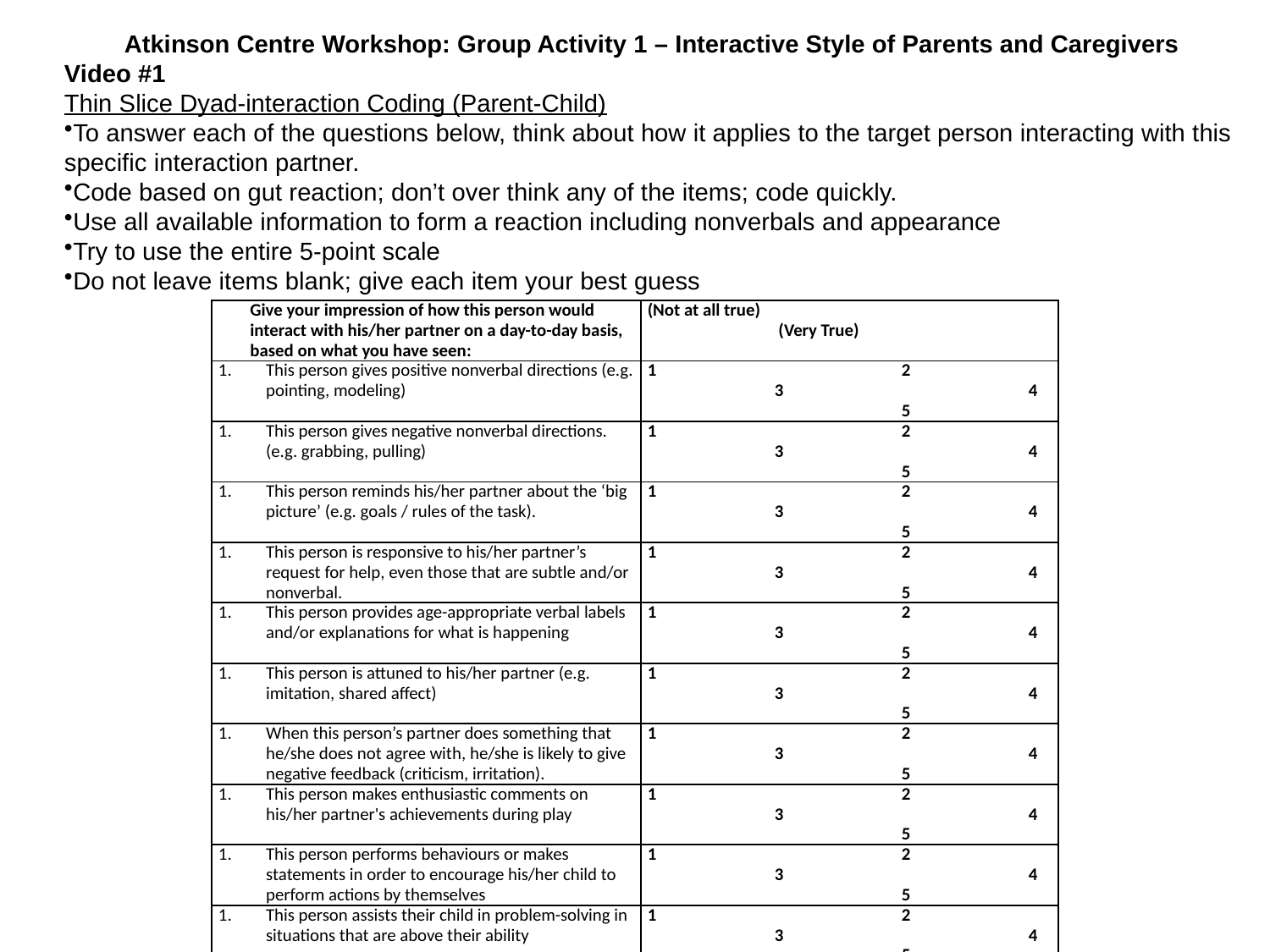

Atkinson Centre Workshop: Group Activity 1 – Interactive Style of Parents and Caregivers
Video #1
Thin Slice Dyad-interaction Coding (Parent-Child)
To answer each of the questions below, think about how it applies to the target person interacting with this
specific interaction partner.
Code based on gut reaction; don’t over think any of the items; code quickly.
Use all available information to form a reaction including nonverbals and appearance
Try to use the entire 5-point scale
Do not leave items blank; give each item your best guess

| Give your impression of how this person would interact with his/her partner on a day-to-day basis, based on what you have seen: | (Not at all true) (Very True) |
| --- | --- |
| This person gives positive nonverbal directions (e.g. pointing, modeling) | 1 2 3 4 5 |
| This person gives negative nonverbal directions. (e.g. grabbing, pulling) | 1 2 3 4 5 |
| This person reminds his/her partner about the ‘big picture’ (e.g. goals / rules of the task). | 1 2 3 4 5 |
| This person is responsive to his/her partner’s request for help, even those that are subtle and/or nonverbal. | 1 2 3 4 5 |
| This person provides age-appropriate verbal labels and/or explanations for what is happening | 1 2 3 4 5 |
| This person is attuned to his/her partner (e.g. imitation, shared affect) | 1 2 3 4 5 |
| When this person’s partner does something that he/she does not agree with, he/she is likely to give negative feedback (criticism, irritation). | 1 2 3 4 5 |
| This person makes enthusiastic comments on his/her partner's achievements during play | 1 2 3 4 5 |
| This person performs behaviours or makes statements in order to encourage his/her child to perform actions by themselves | 1 2 3 4 5 |
| This person assists their child in problem-solving in situations that are above their ability | 1 2 3 4 5 |